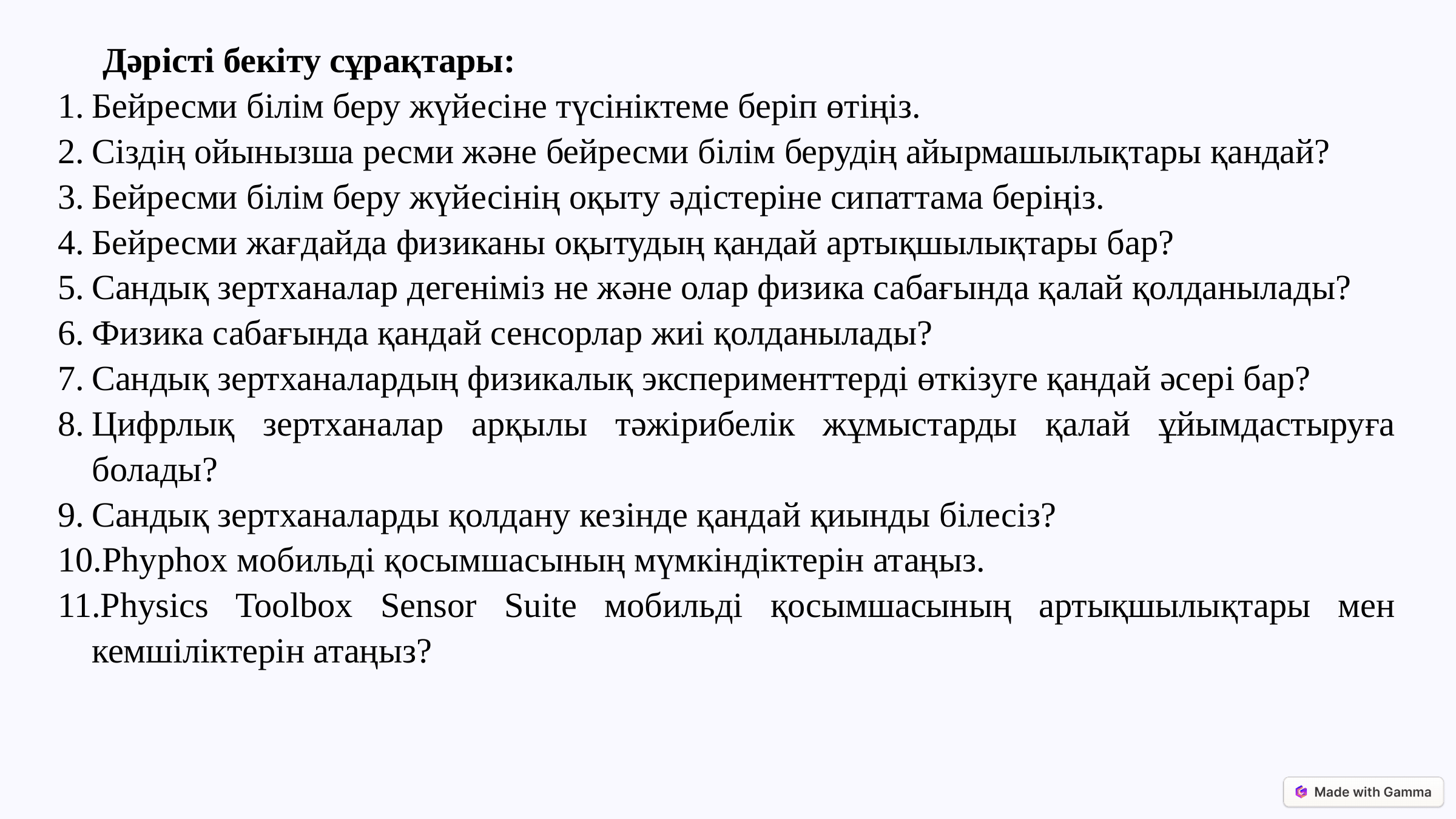

Дәрісті бекіту сұрақтары:
Бейресми білім беру жүйесіне түсініктеме беріп өтіңіз.
Сіздің ойынызша ресми және бейресми білім берудің айырмашылықтары қандай?
Бейресми білім беру жүйесінің оқыту әдістеріне сипаттама беріңіз.
Бейресми жағдайда физиканы оқытудың қандай артықшылықтары бар?
Сандық зертханалар дегеніміз не және олар физика сабағында қалай қолданылады?
Физика сабағында қандай сенсорлар жиі қолданылады?
Сандық зертханалардың физикалық эксперименттерді өткізуге қандай әсері бар?
Цифрлық зертханалар арқылы тәжірибелік жұмыстарды қалай ұйымдастыруға болады?
Сандық зертханаларды қолдану кезінде қандай қиынды білесіз?
Phyphox мобильді қосымшасының мүмкіндіктерін атаңыз.
Physics Toolbox Sensor Suite мобильді қосымшасының артықшылықтары мен кемшіліктерін атаңыз?